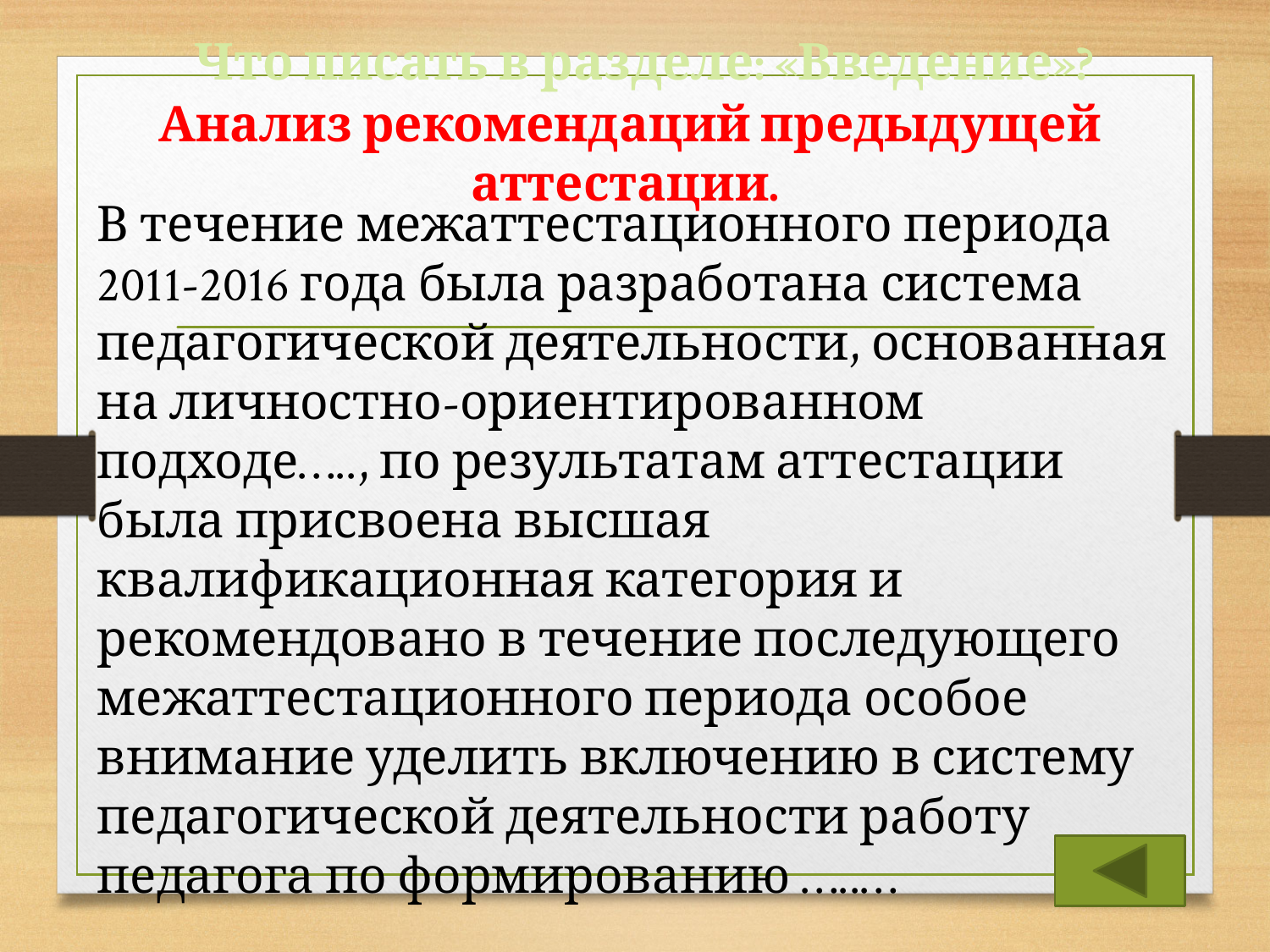

# Что писать в разделе: «Введение»?
Анализ рекомендаций предыдущей аттестации.

В течение межаттестационного периода 2011-2016 года была разработана система педагогической деятельности, основанная на личностно-ориентированном подходе….., по результатам аттестации была присвоена высшая квалификационная категория и рекомендовано в течение последующего межаттестационного периода особое внимание уделить включению в систему педагогической деятельности работу педагога по формированию …..…